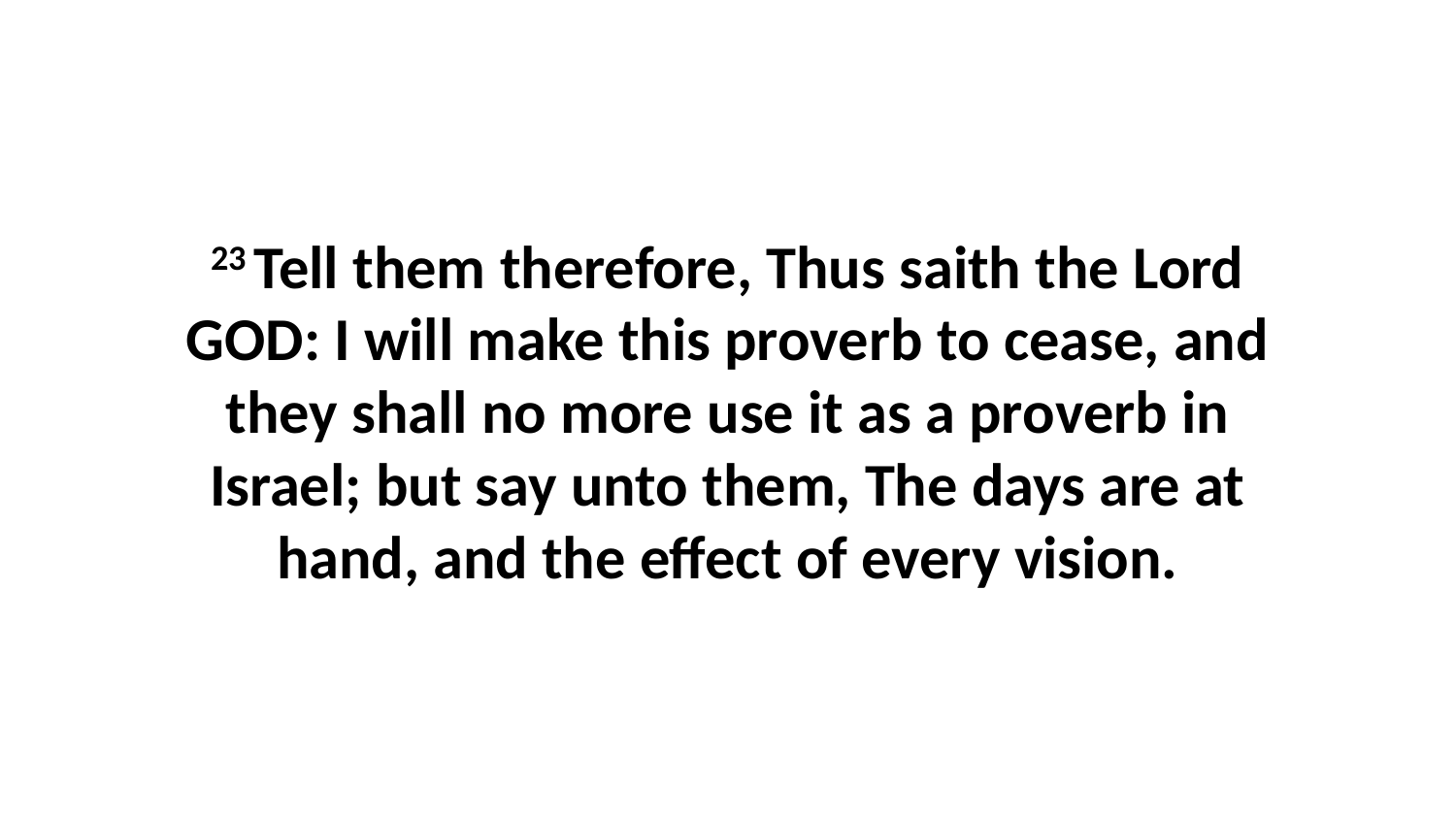

23 Tell them therefore, Thus saith the Lord GOD: I will make this proverb to cease, and they shall no more use it as a proverb in Israel; but say unto them, The days are at hand, and the effect of every vision.